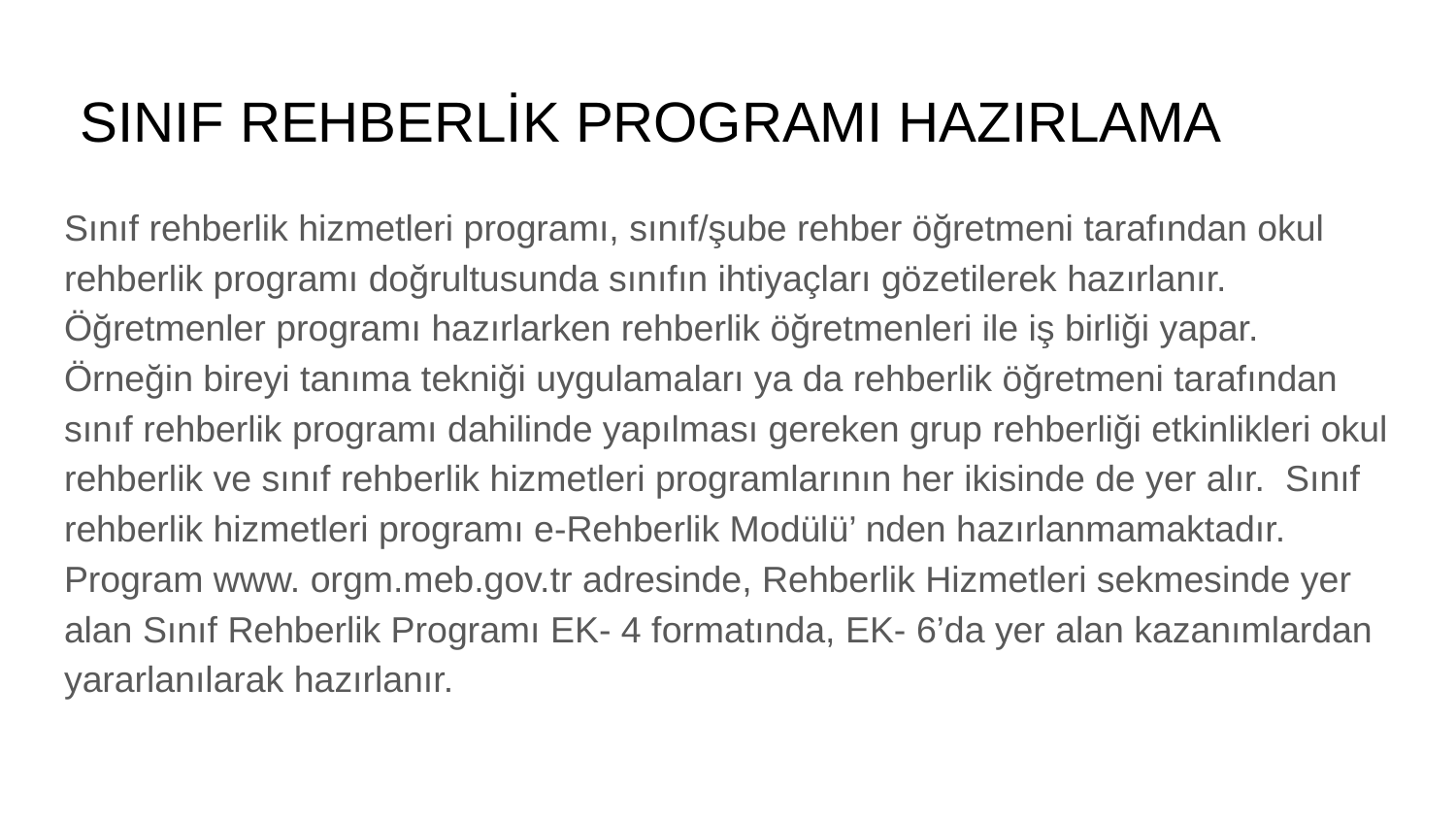

# SINIF REHBERLİK PROGRAMI HAZIRLAMA
Sınıf rehberlik hizmetleri programı, sınıf/şube rehber öğretmeni tarafından okul rehberlik programı doğrultusunda sınıfın ihtiyaçları gözetilerek hazırlanır. Öğretmenler programı hazırlarken rehberlik öğretmenleri ile iş birliği yapar. Örneğin bireyi tanıma tekniği uygulamaları ya da rehberlik öğretmeni tarafından sınıf rehberlik programı dahilinde yapılması gereken grup rehberliği etkinlikleri okul rehberlik ve sınıf rehberlik hizmetleri programlarının her ikisinde de yer alır.  Sınıf rehberlik hizmetleri programı e-Rehberlik Modülü’ nden hazırlanmamaktadır. Program www. orgm.meb.gov.tr adresinde, Rehberlik Hizmetleri sekmesinde yer alan Sınıf Rehberlik Programı EK- 4 formatında, EK- 6’da yer alan kazanımlardan yararlanılarak hazırlanır.